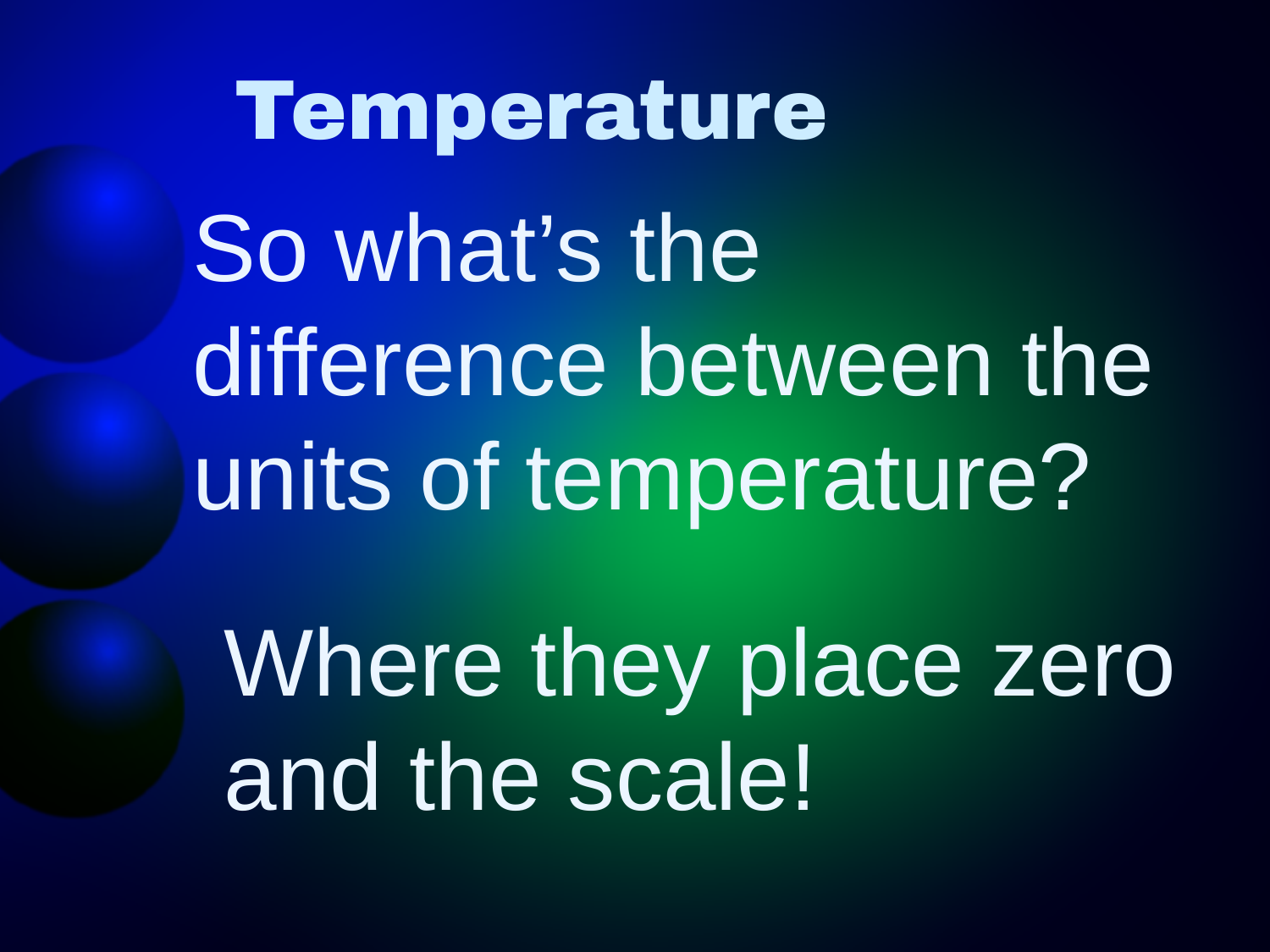

# Temperature
So what’s the difference between the units of temperature?
Where they place zero and the scale!